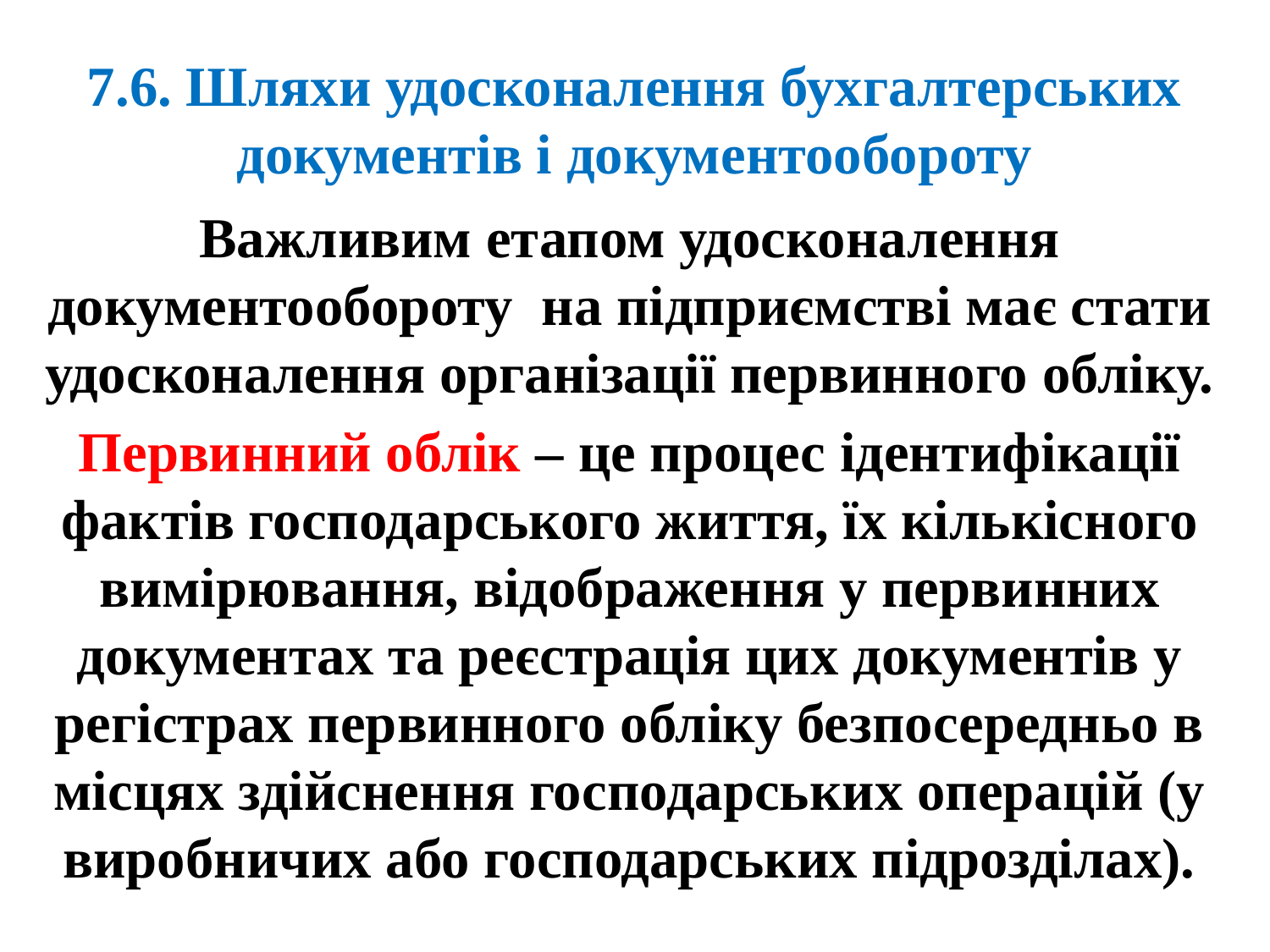

# 7.6. Шляхи удосконалення бухгалтерських документів і документообороту
Важливим етапом удосконалення документообороту  на підприємстві має стати удосконалення організації первинного обліку.
Первинний облік – це процес ідентифікації фактів господарського життя, їх кількісного вимірювання, відображення у первинних документах та реєстрація цих документів у регістрах первинного обліку безпосередньо в місцях здійснення господарських операцій (у виробничих або господарських підрозділах).